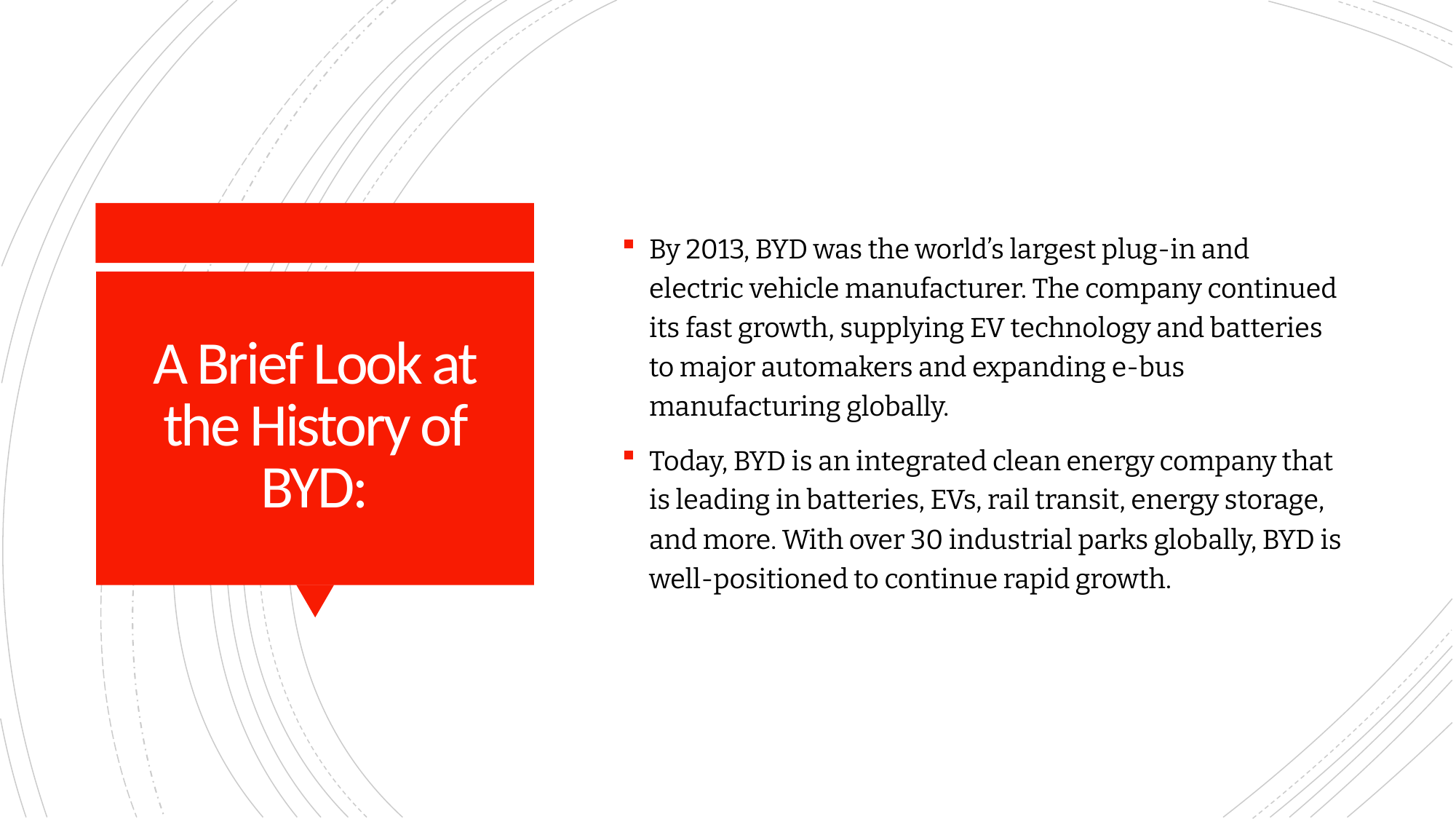

By 2013, BYD was the world’s largest plug-in and electric vehicle manufacturer. The company continued its fast growth, supplying EV technology and batteries to major automakers and expanding e-bus manufacturing globally.
Today, BYD is an integrated clean energy company that is leading in batteries, EVs, rail transit, energy storage, and more. With over 30 industrial parks globally, BYD is well-positioned to continue rapid growth.
# A Brief Look at the History of BYD: